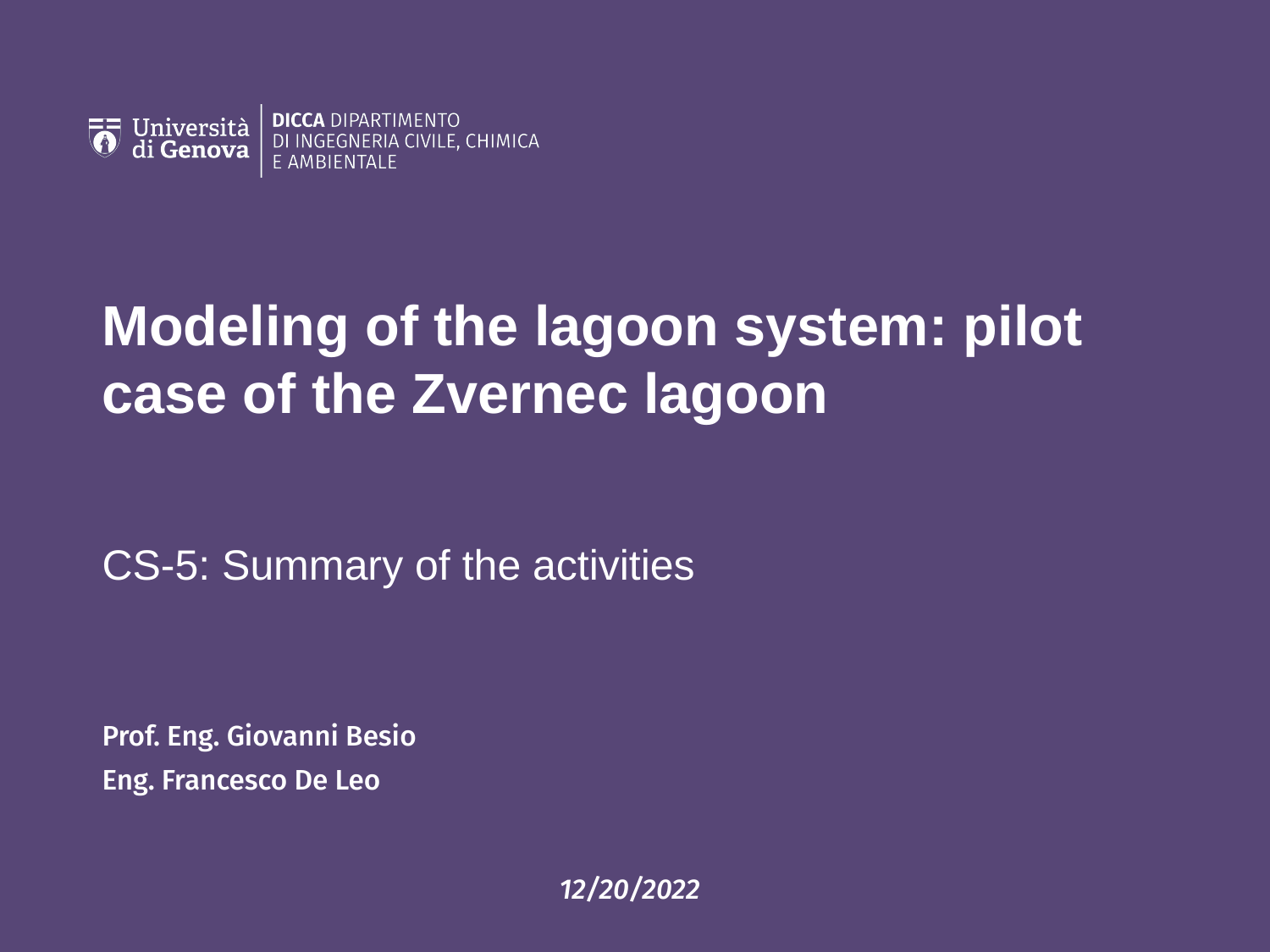

# Modeling of the lagoon system: pilot case of the Zvernec lagoon
CS-5: Summary of the activities
Prof. Eng. Giovanni Besio
Eng. Francesco De Leo
12/20/2022